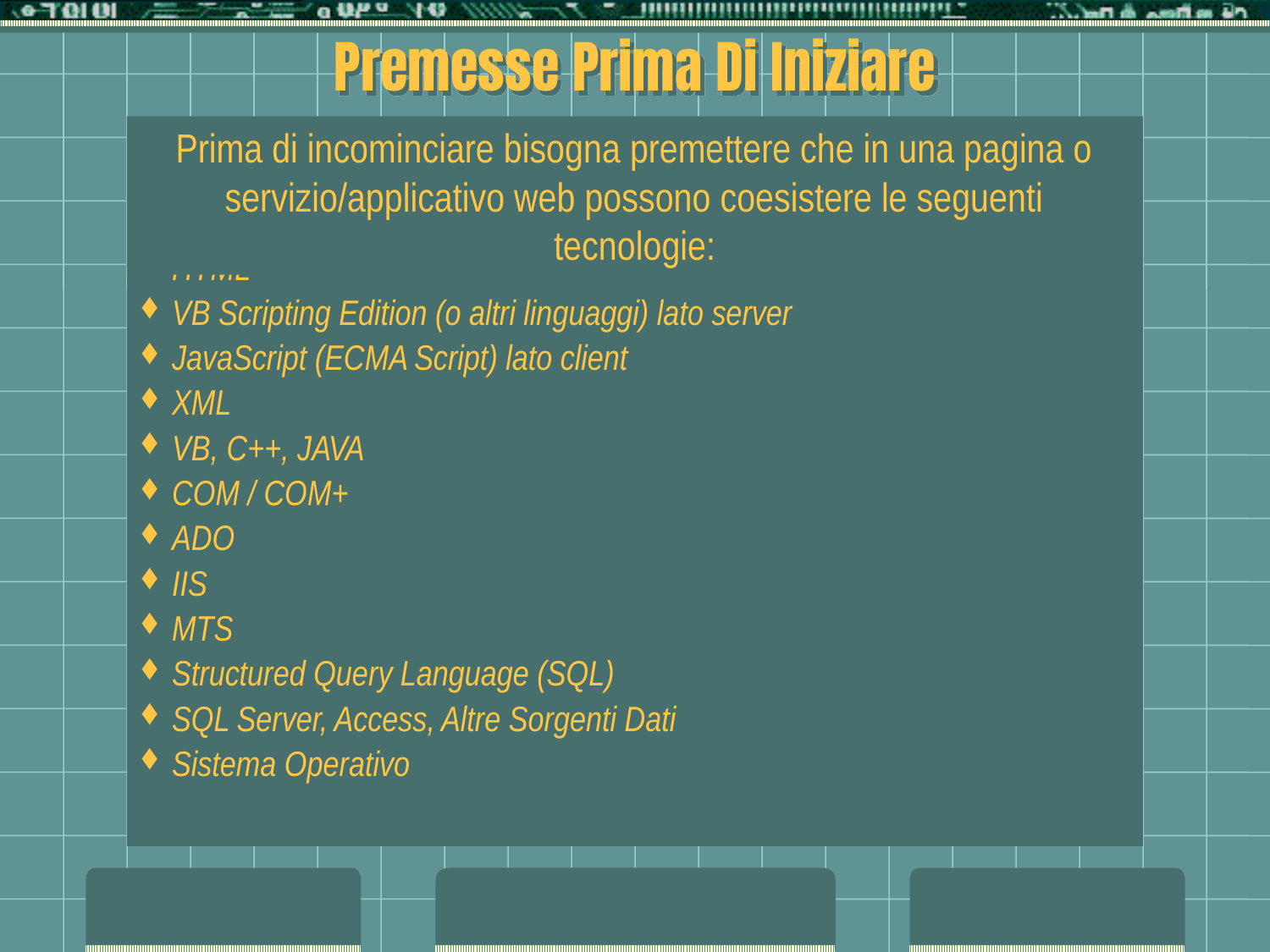

# Premesse Prima Di Iniziare
Prima di incominciare bisogna premettere che in una pagina o servizio/applicativo web possono coesistere le seguenti tecnologie:
HTML
VB Scripting Edition (o altri linguaggi) lato server
JavaScript (ECMA Script) lato client
XML
VB, C++, JAVA
COM / COM+
ADO
IIS
MTS
Structured Query Language (SQL)
SQL Server, Access, Altre Sorgenti Dati
Sistema Operativo